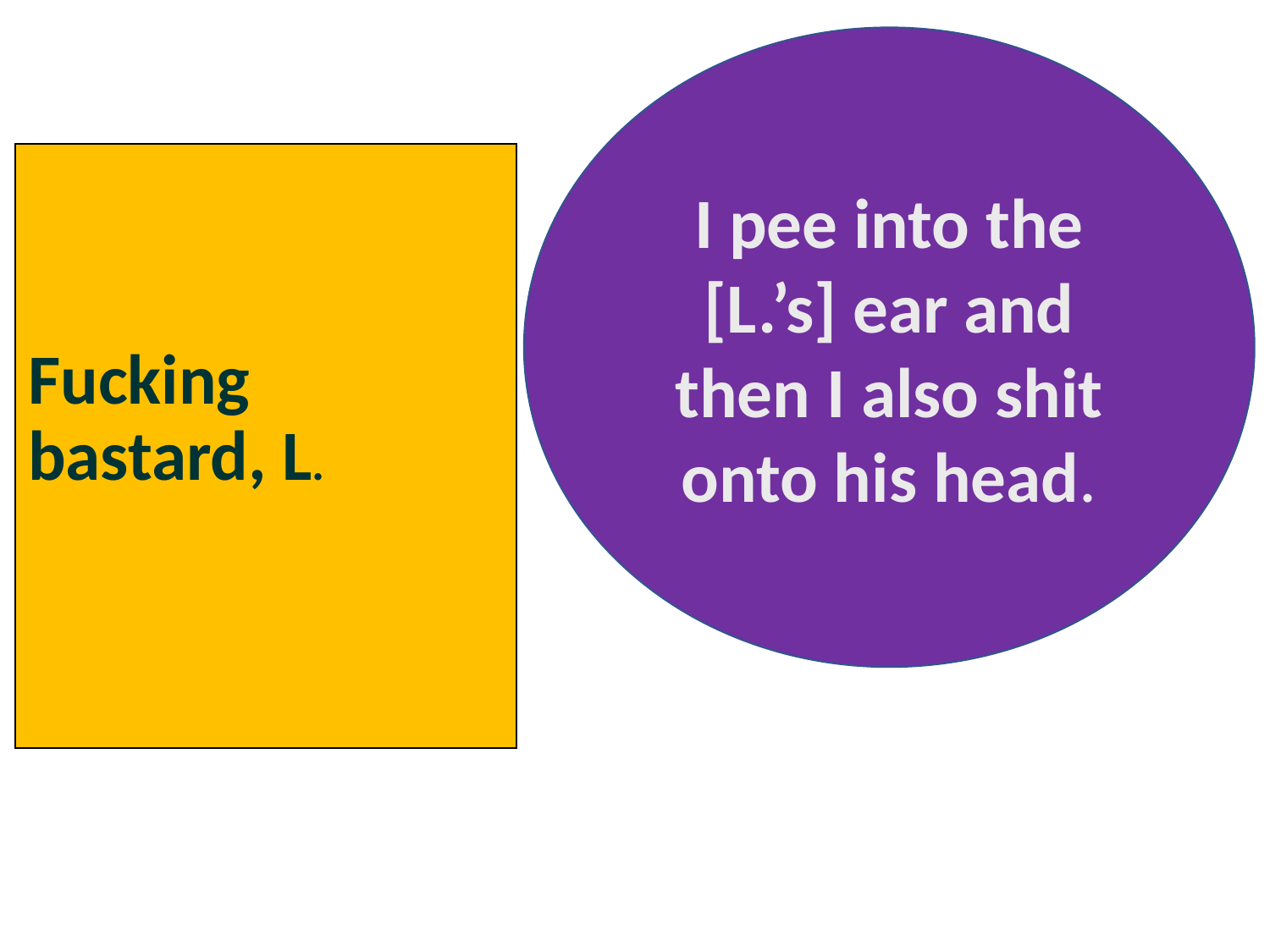

I pee into the [L.’s] ear and then I also shit onto his head.

#
Fucking bastard, L.